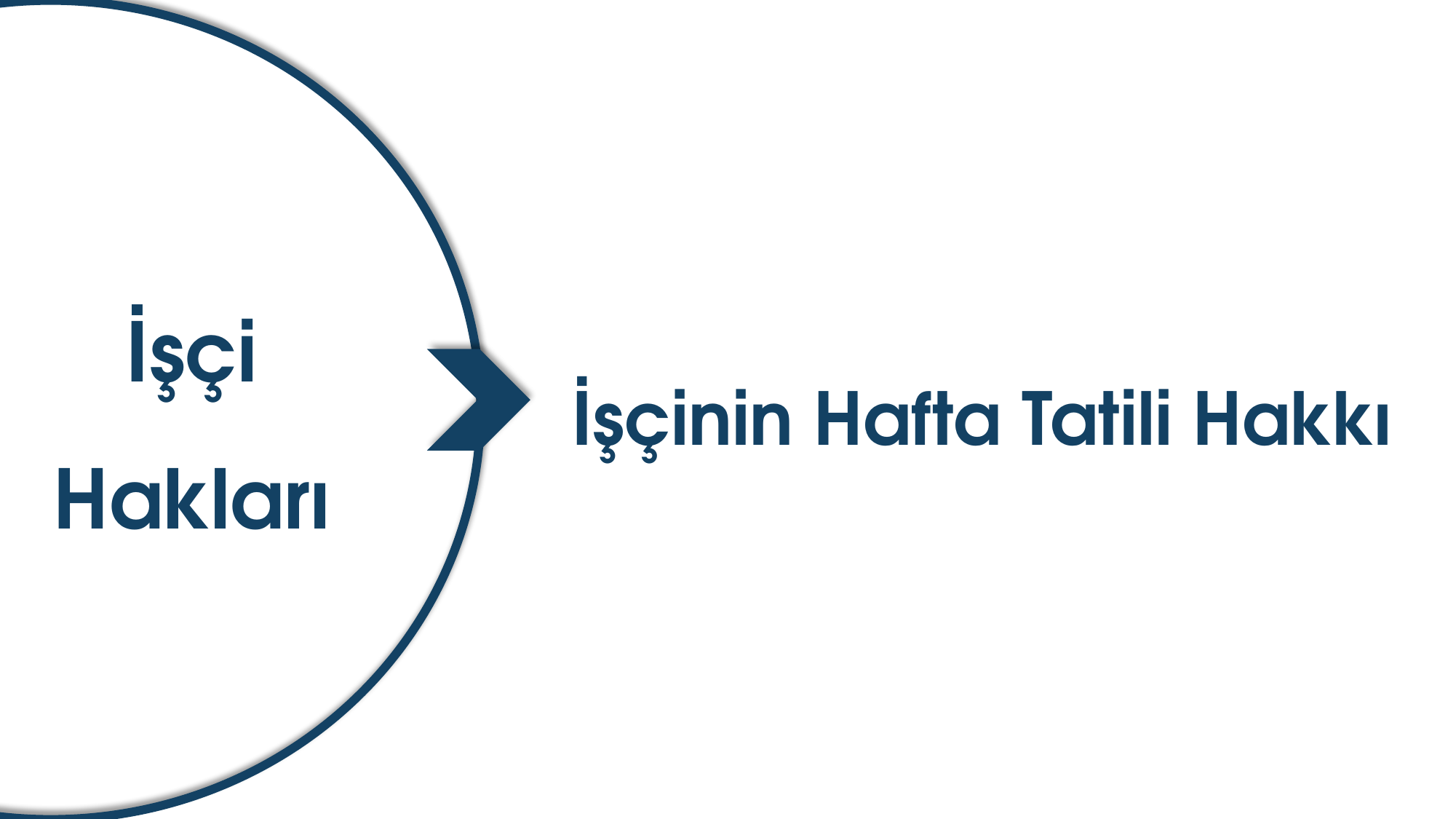

İşçinin Çalışma Koşullarında Esaslı Değişikliğe Rıza Göstermeme Hakkı

İşçi Hakları
İşçinin Hafta Tatili Hakkı

İşçinin Genel Tatillerde Çalışmama Hakkı